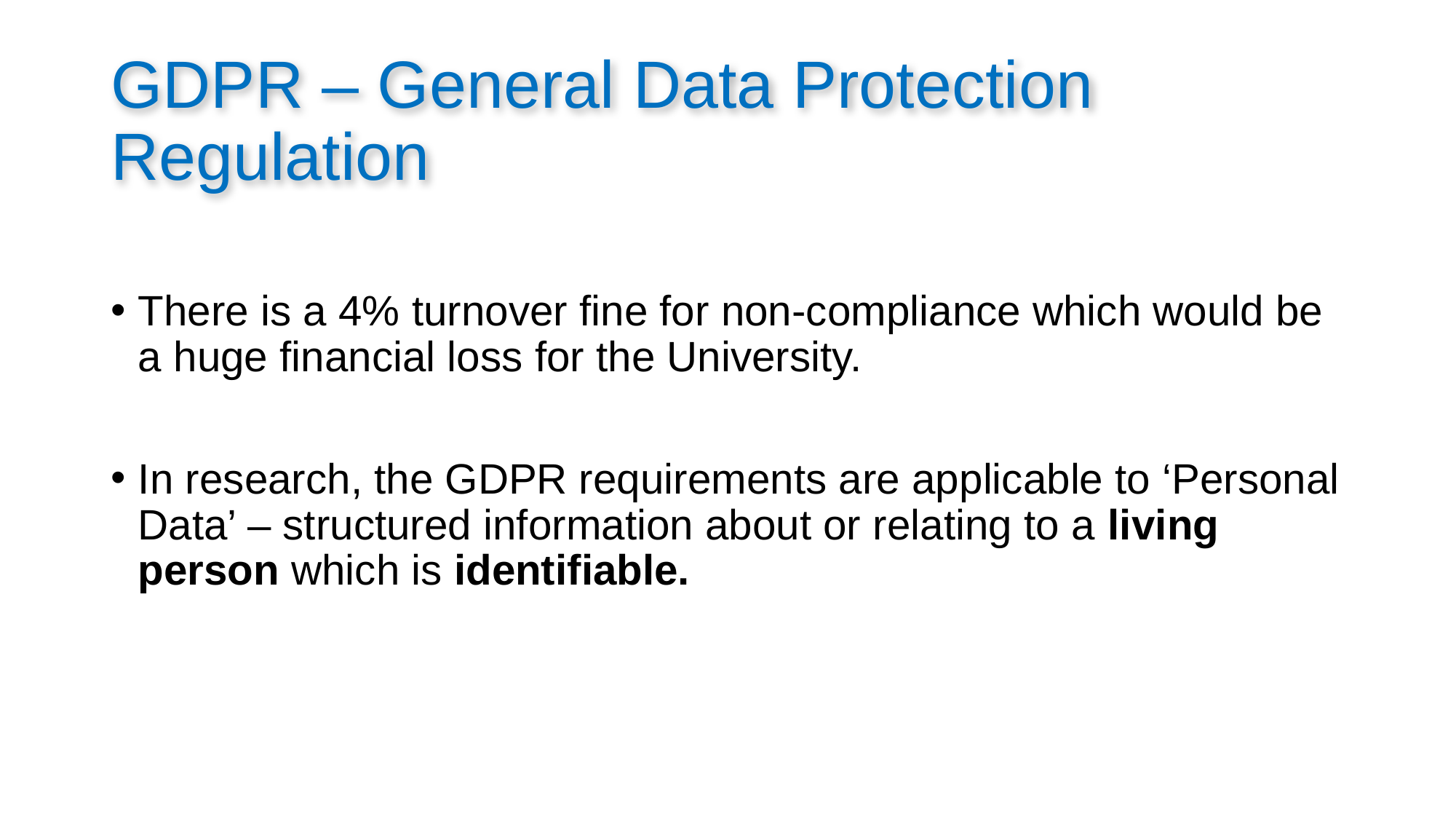

# GDPR – General Data Protection Regulation

There is a 4% turnover fine for non-compliance which would be a huge financial loss for the University.

In research, the GDPR requirements are applicable to ‘Personal Data’ – structured information about or relating to a living person which is identifiable.